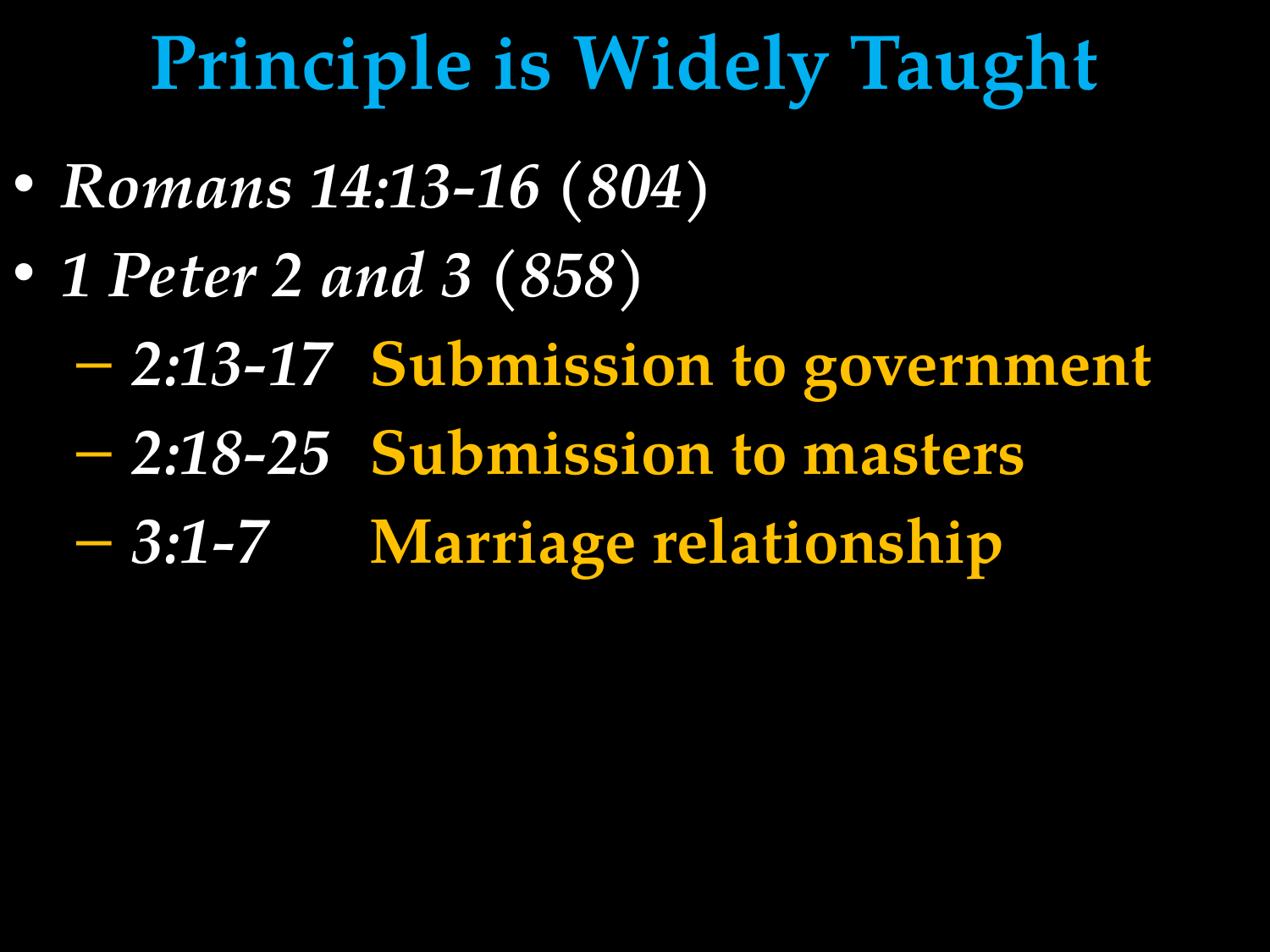

# Principle is Widely Taught
Romans 14:13-16 (804)
1 Peter 2 and 3 (858)
 2:13-17 	Submission to government
 2:18-25 	Submission to masters
 3:1-7	Marriage relationship